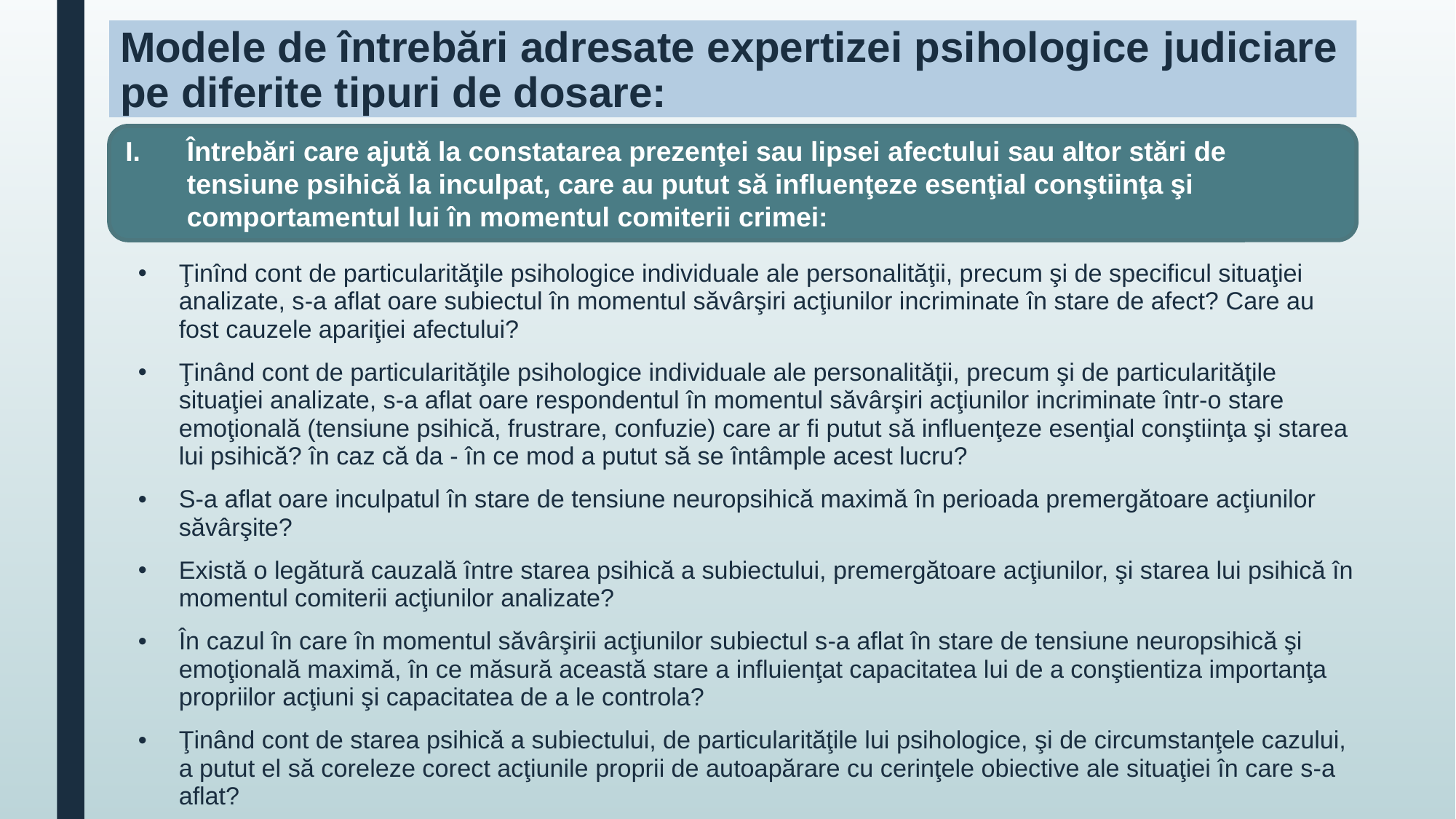

# Modele de întrebări adresate expertizei psihologice judiciare pe diferite tipuri de dosare:
Întrebări care ajută la constatarea prezenţei sau lipsei afectului sau altor stări de tensiune psihică la inculpat, care au putut să influenţeze esenţial conştiinţa şi comportamentul lui în momentul comiterii crimei:

Ţinînd cont de particularităţile psihologice individuale ale personalităţii, precum şi de specificul situaţiei analizate, s-a aflat oare subiectul în momentul săvârşiri acţiunilor incriminate în stare de afect? Care au fost cauzele apariţiei afectului?
Ţinând cont de particularităţile psihologice individuale ale personalităţii, precum şi de particularităţile situaţiei analizate, s-a aflat oare respondentul în momentul săvârşiri acţiunilor incriminate într-o stare emoţională (tensiune psihică, frustrare, confuzie) care ar fi putut să influenţeze esenţial conştiinţa şi starea lui psihică? în caz că da - în ce mod a putut să se întâmple acest lucru?
S-a aflat oare inculpatul în stare de tensiune neuropsihică maximă în perioada premergătoare acţiunilor săvârşite?
Există o legătură cauzală între starea psihică a subiectului, premergătoare acţiunilor, şi starea lui psihică în momentul comiterii acţiunilor analizate?
În cazul în care în momentul săvârşirii acţiunilor subiectul s-a aflat în stare de tensiune neuropsihică şi emoţională maximă, în ce măsură această stare a influienţat capacitatea lui de a conştientiza importanţa propriilor acţiuni şi capacitatea de a le controla?
Ţinând cont de starea psihică a subiectului, de particularităţile lui psihologice, şi de circumstanţele cazului, a putut el să coreleze corect acţiunile proprii de autoapărare cu cerinţele obiective ale situaţiei în care s-a aflat?
Care particularităţi psihologice individuale ale subiectului au putut să influenţeze esenţial comportamentul acestuia în situaţia analizată?